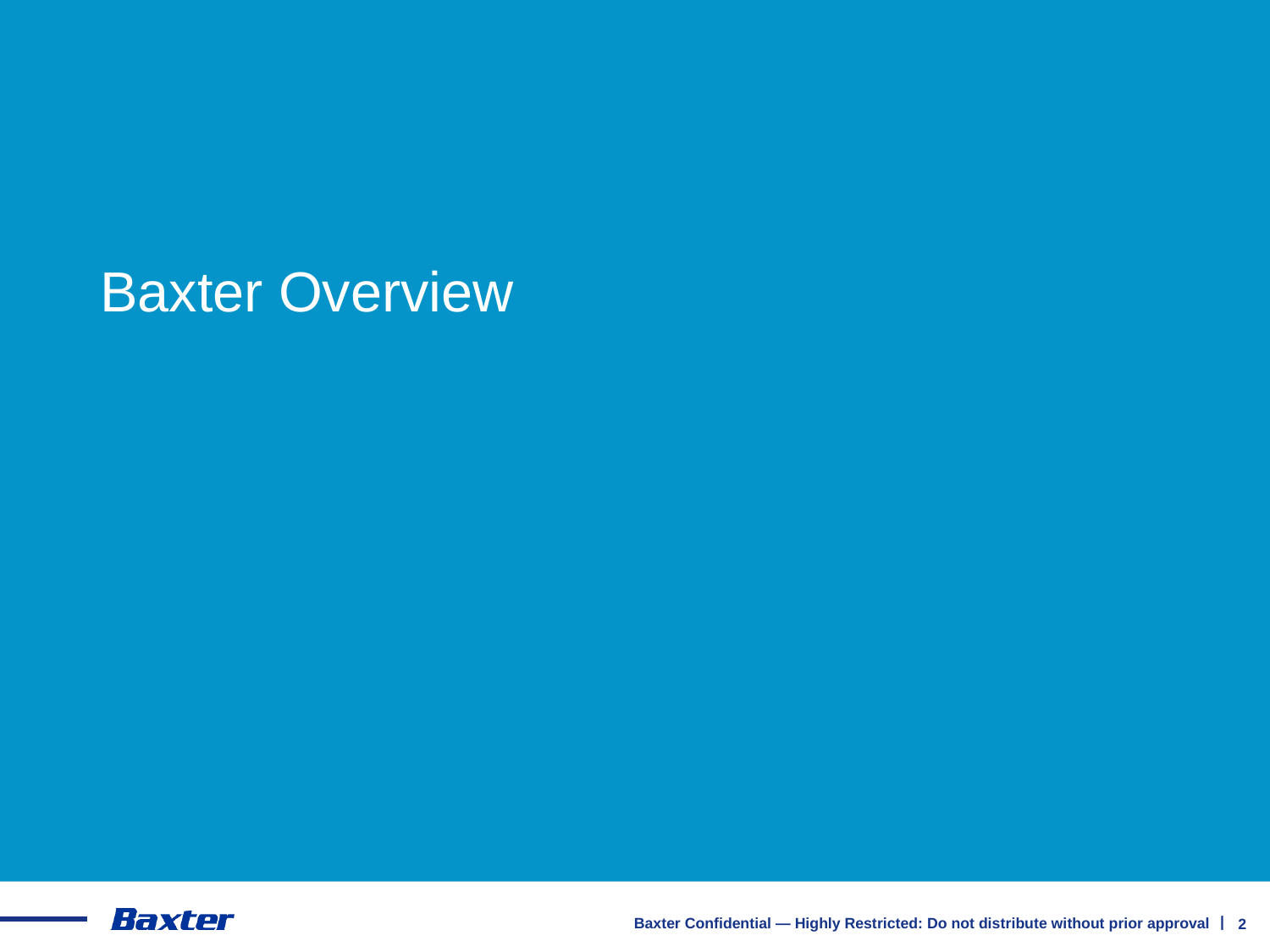

# Baxter Overview
2
Baxter Confidential — Highly Restricted: Do not distribute without prior approval